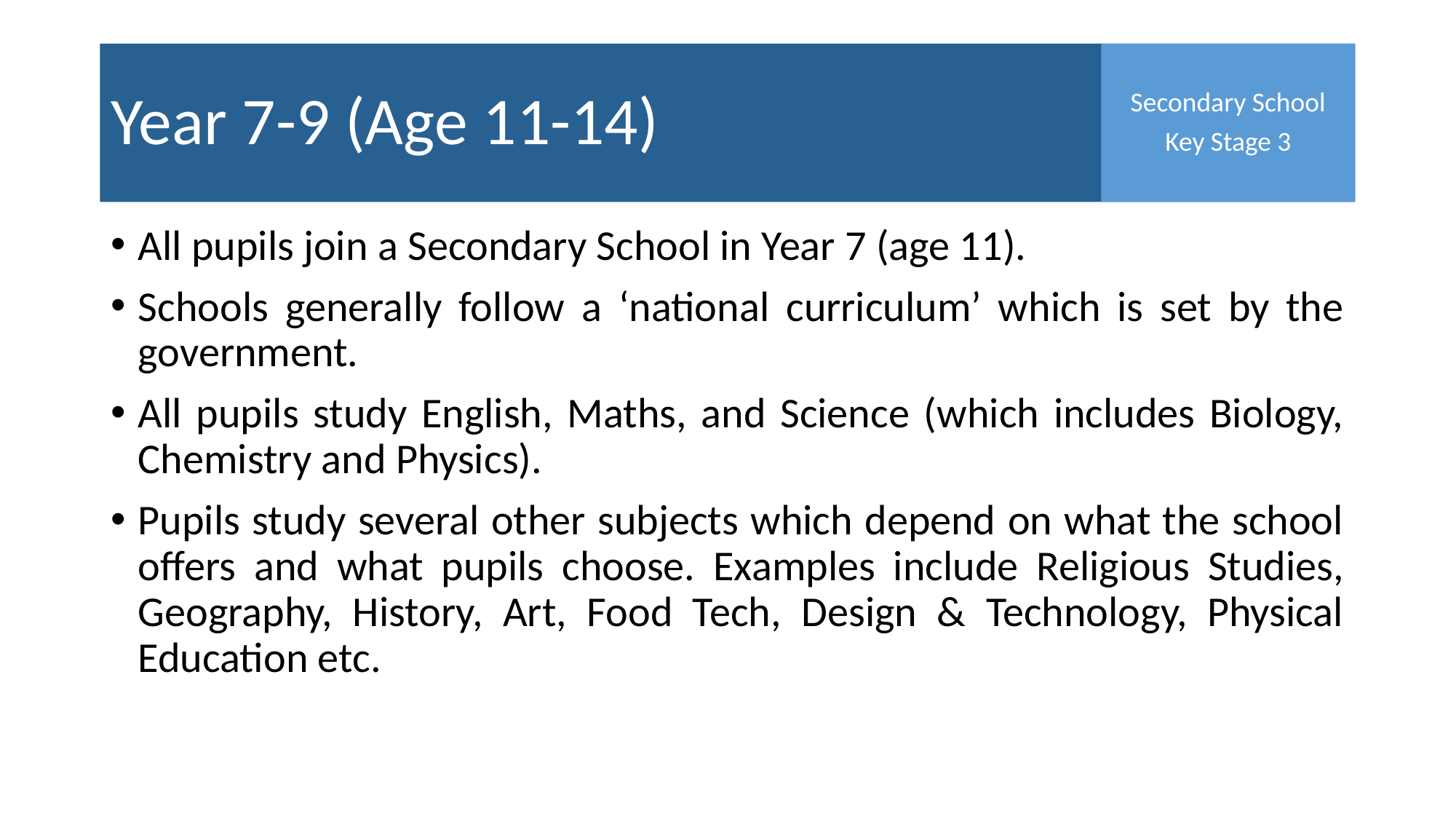

# Year 7-9 (Age 11-14)
Secondary School
Key Stage 3
All pupils join a Secondary School in Year 7 (age 11).
Schools generally follow a ‘national curriculum’ which is set by the government.
All pupils study English, Maths, and Science (which includes Biology, Chemistry and Physics).
Pupils study several other subjects which depend on what the school offers and what pupils choose. Examples include Religious Studies, Geography, History, Art, Food Tech, Design & Technology, Physical Education etc.